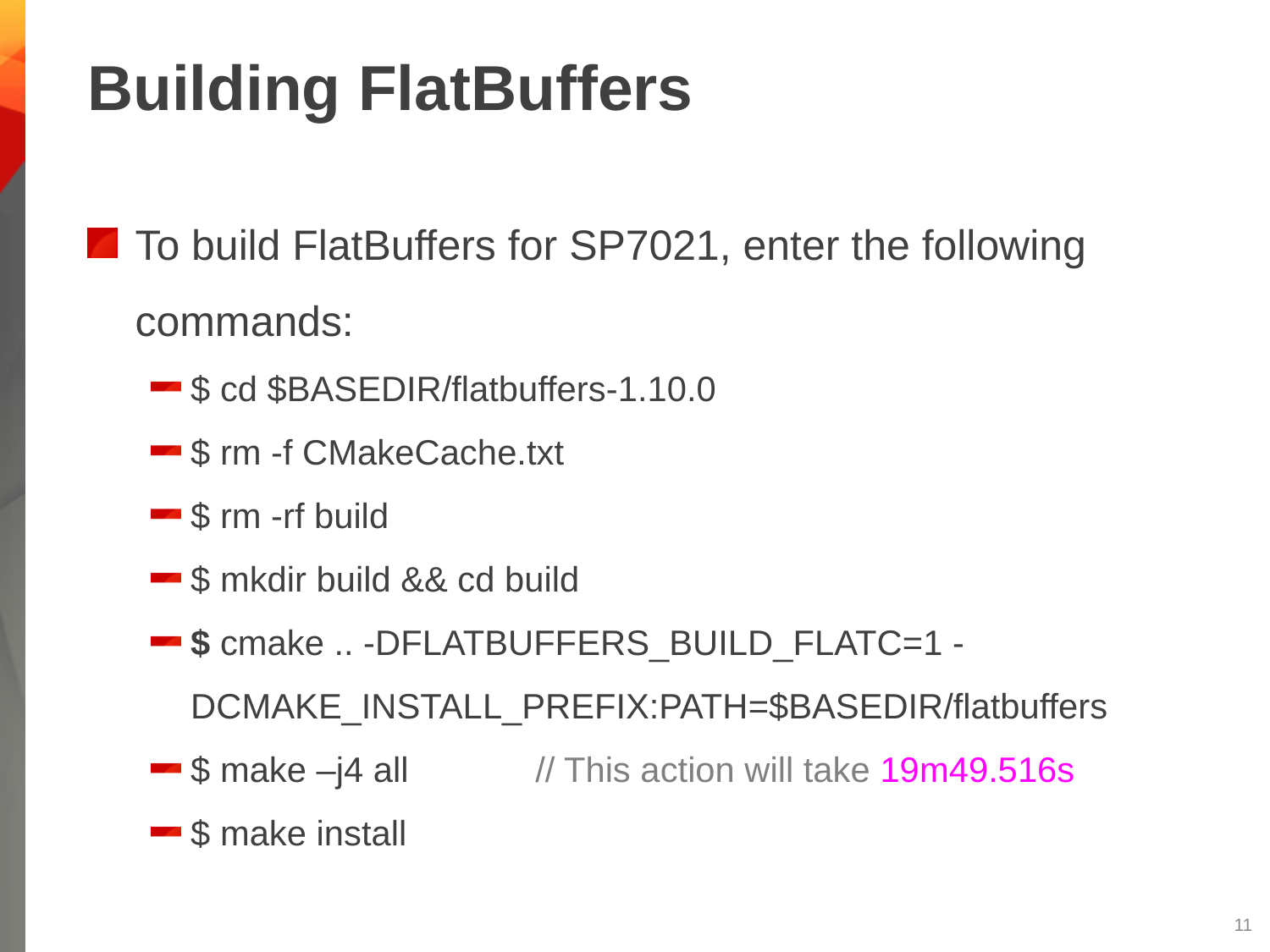

# Building FlatBuffers
To build FlatBuffers for SP7021, enter the following commands:
$ cd $BASEDIR/flatbuffers-1.10.0
$ rm -f CMakeCache.txt
$ rm -rf build
$ mkdir build && cd build
$ cmake .. -DFLATBUFFERS_BUILD_FLATC=1 -DCMAKE_INSTALL_PREFIX:PATH=$BASEDIR/flatbuffers
$ make –j4 all             // This action will take 19m49.516s
$ make install
11